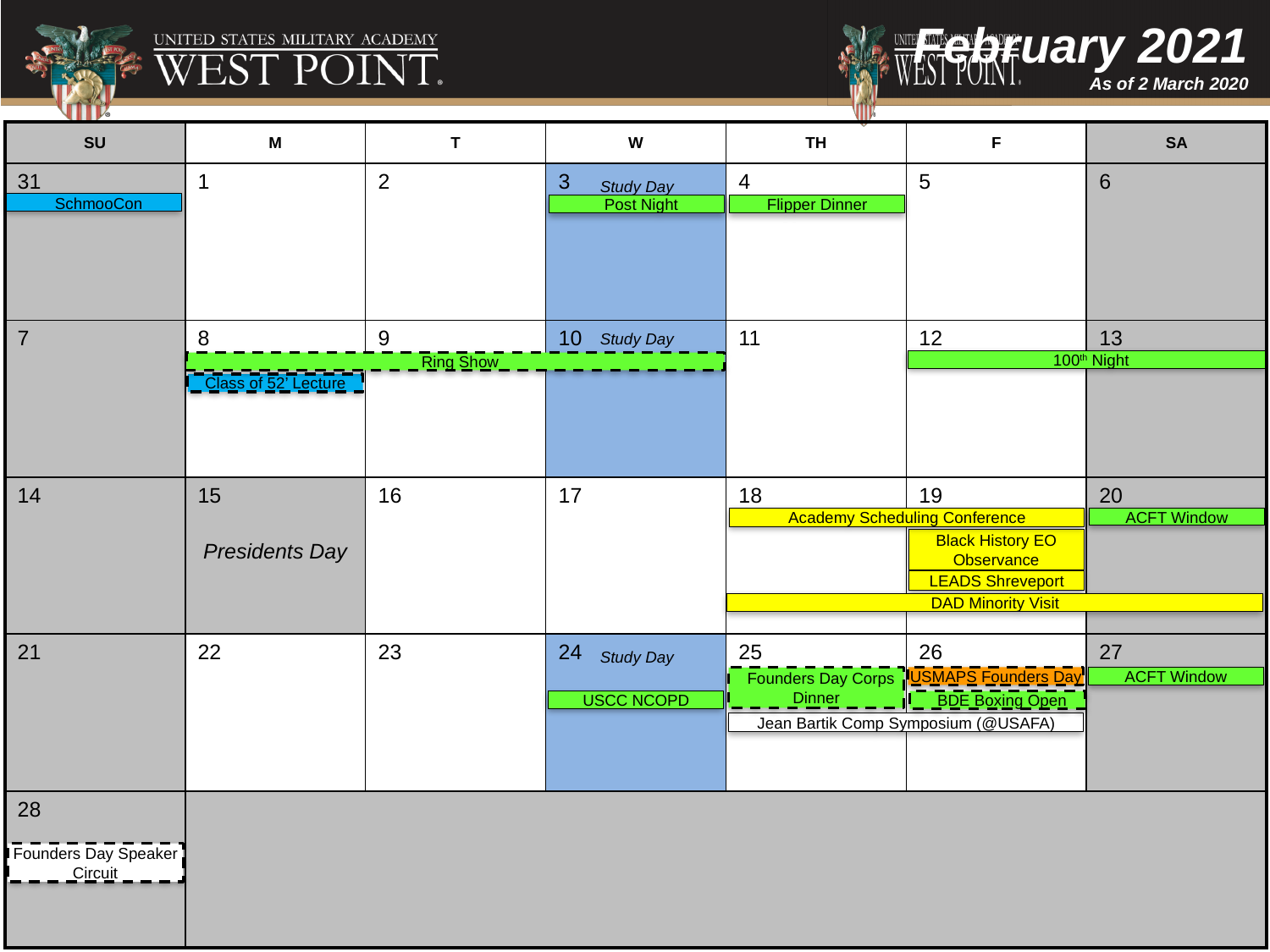

February 2021
As of 2 March 2020
| SU | M | T | W | TH | F | SA |
| --- | --- | --- | --- | --- | --- | --- |
| 31 | 1 | 2 | 3 | 4 | 5 | 6 |
| 7 | 8 | 9 | 10 | 11 | 12 | 13 |
| 14 | 15 Presidents Day | 16 | 17 | 18 | 19 | 20 |
| 21 | 22 | 23 | 24 | 25 | 26 | 27 |
| 28 |  |  |  |  |  |  |
Study Day
  SchmooCon
  Post Night
Flipper Dinner
Study Day
  100th Night
  Ring Show
Class of 52’ Lecture
Academy Scheduling Conference
ACFT Window
Black History EO Observance
LEADS Shreveport
DAD Minority Visit
Study Day
USMAPS Founders Day
ACFT Window
  Founders Day Corps Dinner
USCC NCOPD
  BDE Boxing Open
Jean Bartik Comp Symposium (@USAFA)
Founders Day Speaker Circuit